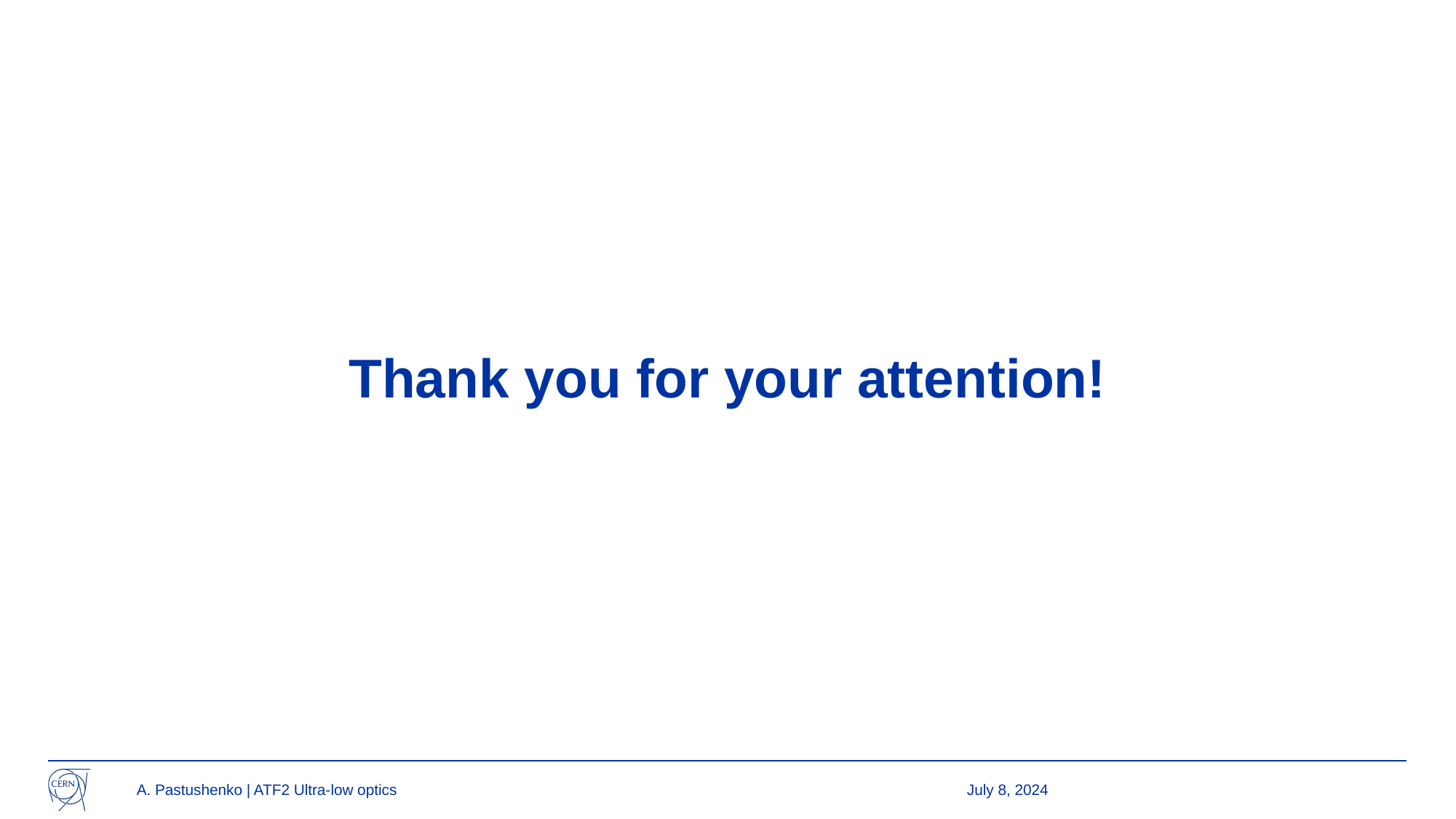

Thank you for your attention!
A. Pastushenko | ATF2 Ultra-low optics
July 8, 2024